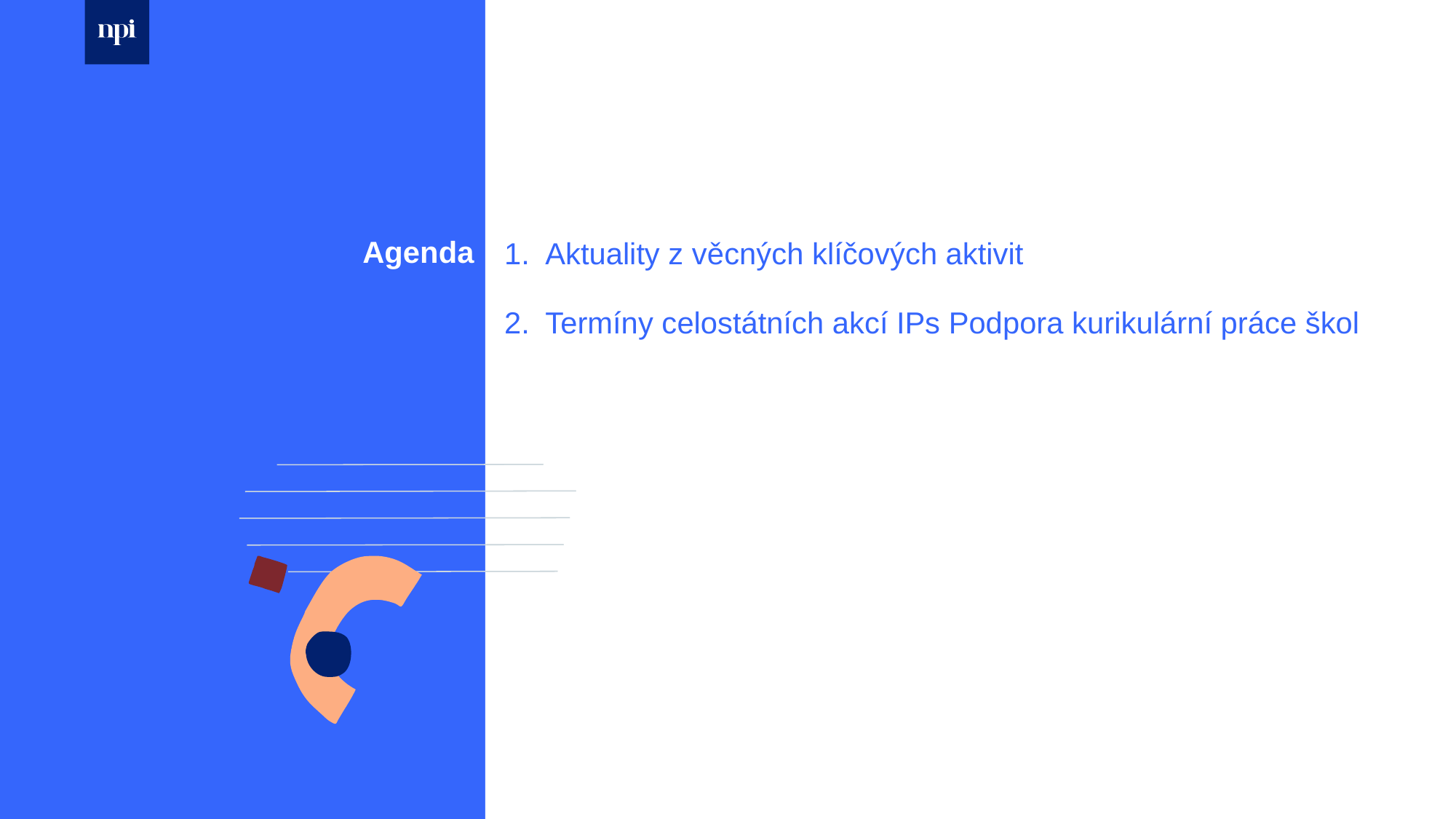

Agenda
Aktuality z věcných klíčových aktivit
Termíny celostátních akcí IPs Podpora kurikulární práce škol